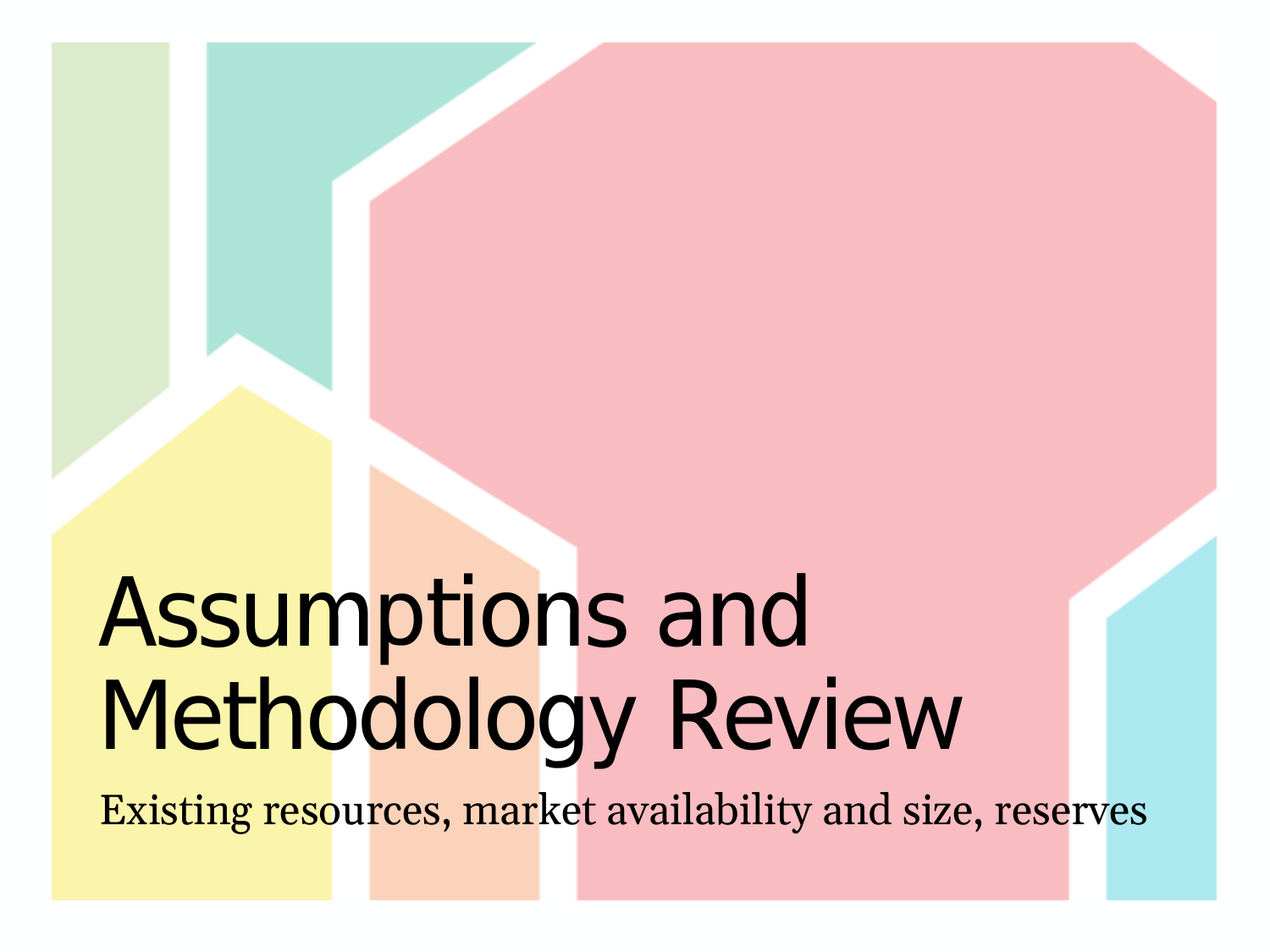

# Assumptions and Methodology Review
Existing resources, market availability and size, reserves